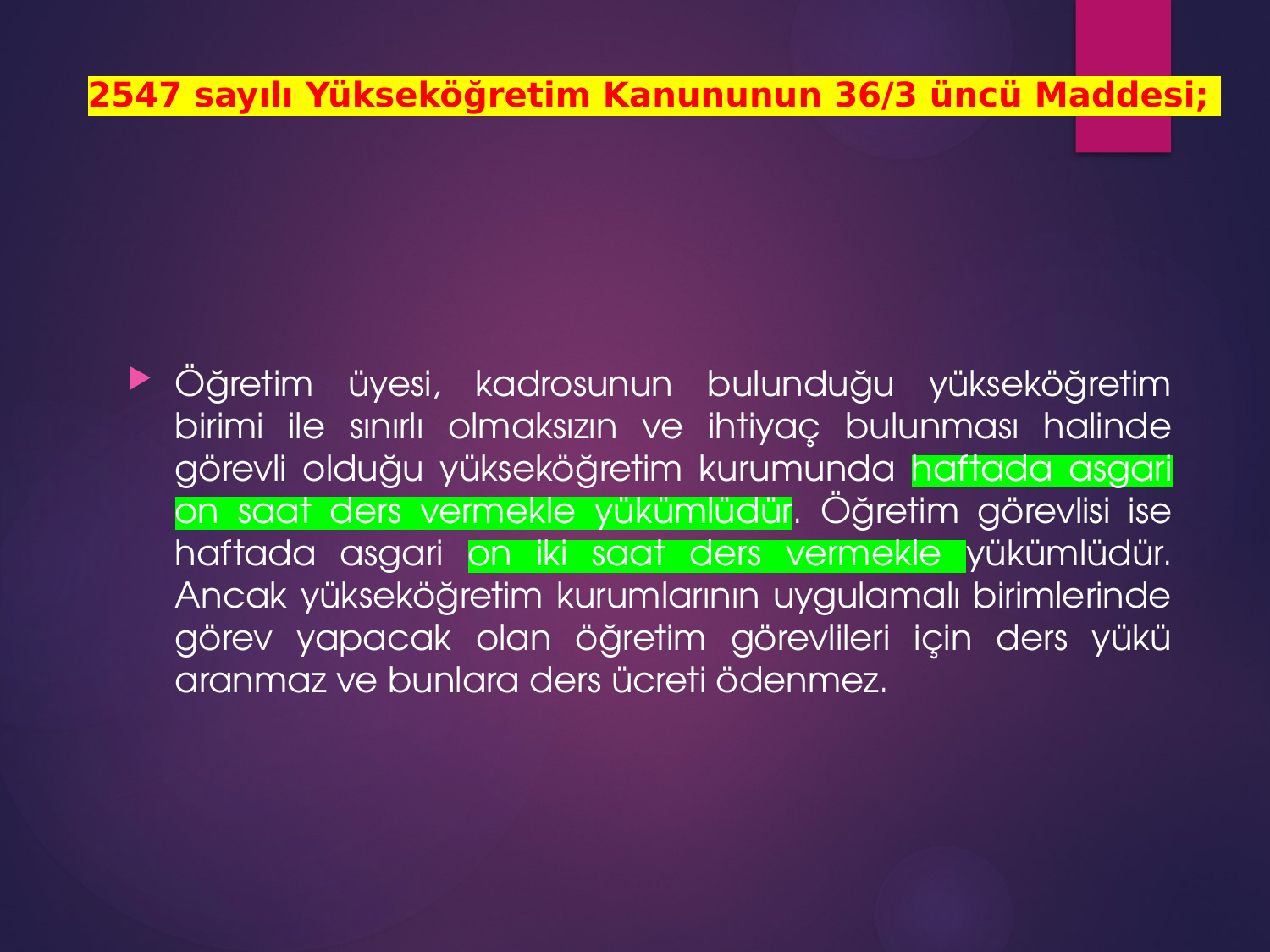

# 2547 sayılı Yükseköğretim Kanununun 36/3 üncü Maddesi;

Öğretim üyesi, kadrosunun bulunduğu yükseköğretim birimi ile sınırlı olmaksızın ve ihtiyaç bulunması halinde görevli olduğu yükseköğretim kurumunda haftada asgari on saat ders vermekle yükümlüdür. Öğretim görevlisi ise haftada asgari on iki saat ders vermekle yükümlüdür. Ancak yükseköğretim kurumlarının uygulamalı birimlerinde görev yapacak olan öğretim görevlileri için ders yükü aranmaz ve bunlara ders ücreti ödenmez.